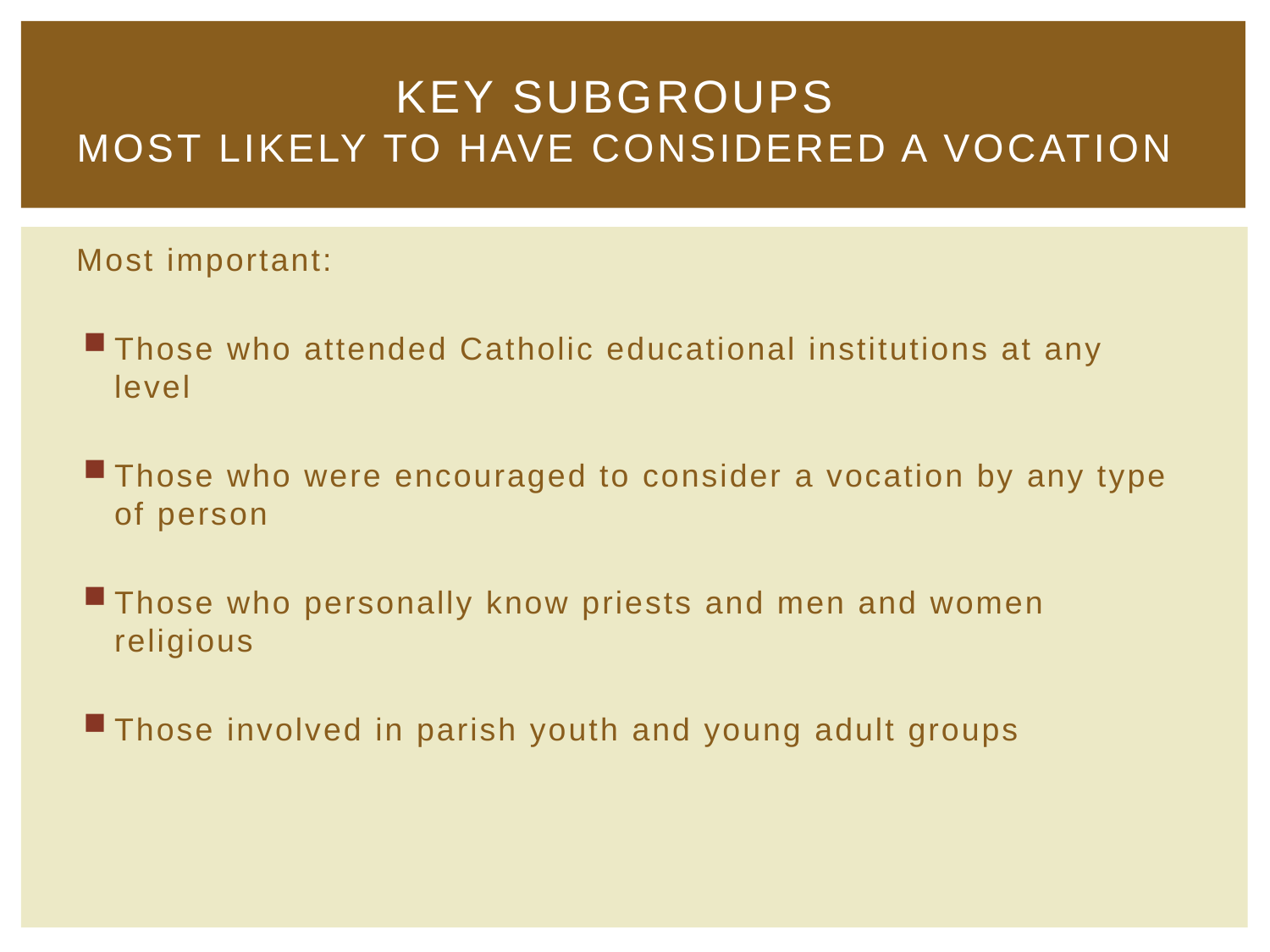

# Key subgroups most likely to have considered a vocation
Most important:

Those who attended Catholic educational institutions at any level

Those who were encouraged to consider a vocation by any type of person

Those who personally know priests and men and women religious

Those involved in parish youth and young adult groups